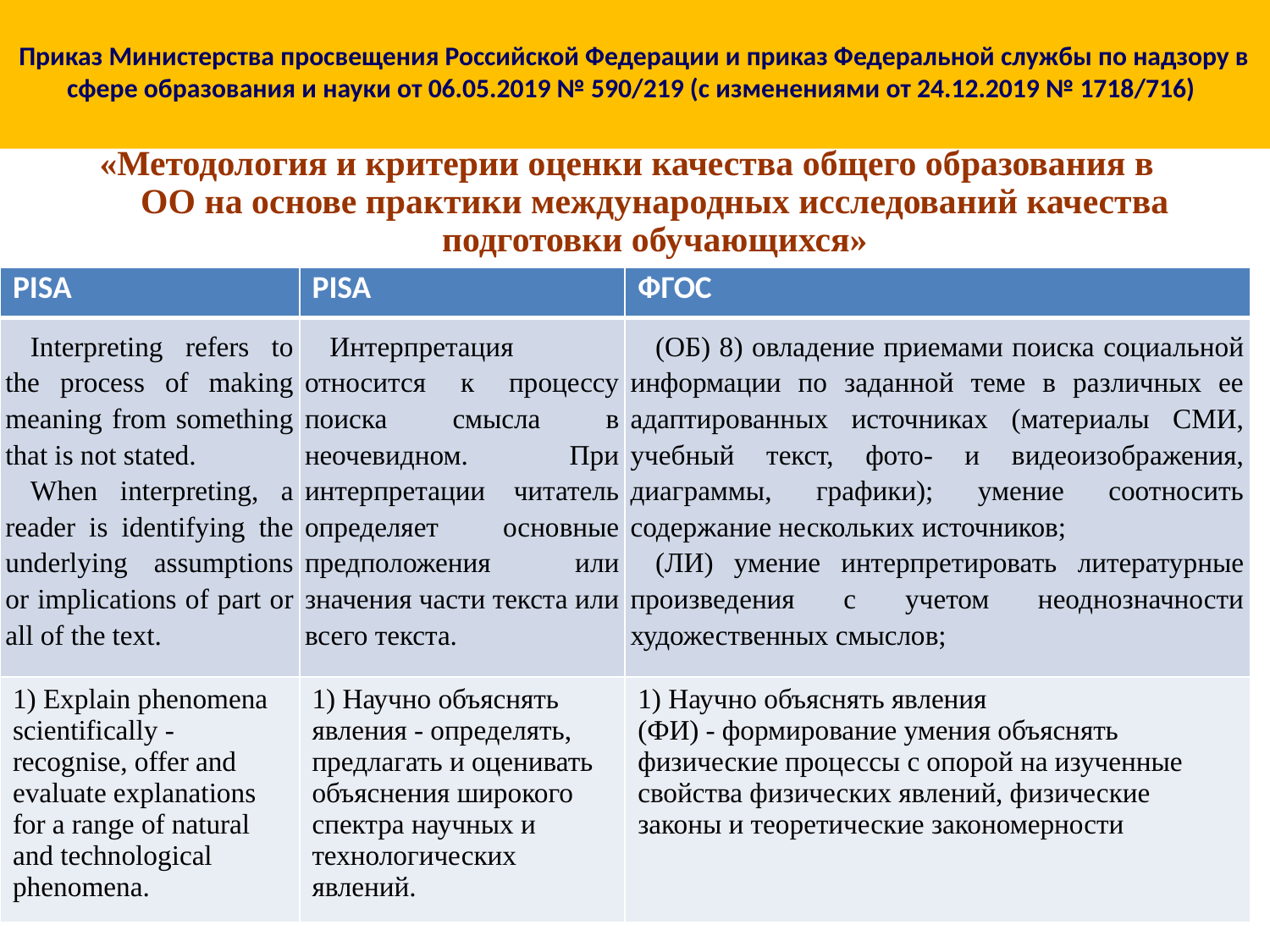

# Приказ Министерства просвещения Российской Федерации и приказ Федеральной службы по надзору в сфере образования и науки от 06.05.2019 № 590/219 (с изменениями от 24.12.2019 № 1718/716)
«Методология и критерии оценки качества общего образования в  ОО на основе практики международных исследований качества подготовки обучающихся»

| PISA | PISA | ФГОС |
| --- | --- | --- |
| Interpreting refers to the process of making meaning from something that is not stated. When interpreting, a reader is identifying the underlying assumptions or implications of part or all of the text. | Интерпретация относится к процессу поиска смысла в неочевидном. При интерпретации читатель определяет основные предположения или значения части текста или всего текста. | (ОБ) 8) овладение приемами поиска социальной информации по заданной теме в различных ее адаптированных источниках (материалы СМИ, учебный текст, фото- и видеоизображения, диаграммы, графики); умение соотносить содержание нескольких источников; (ЛИ) умение интерпретировать литературные произведения с учетом неоднозначности художественных смыслов; |
| 1) Explain phenomena scientifically - recognise, offer and evaluate explanations for a range of natural and technological phenomena. | 1) Научно объяснять явления - определять, предлагать и оценивать объяснения широкого спектра научных и технологических явлений. | 1) Научно объяснять явления (ФИ) - формирование умения объяснять физические процессы с опорой на изученные свойства физических явлений, физические законы и теоретические закономерности |